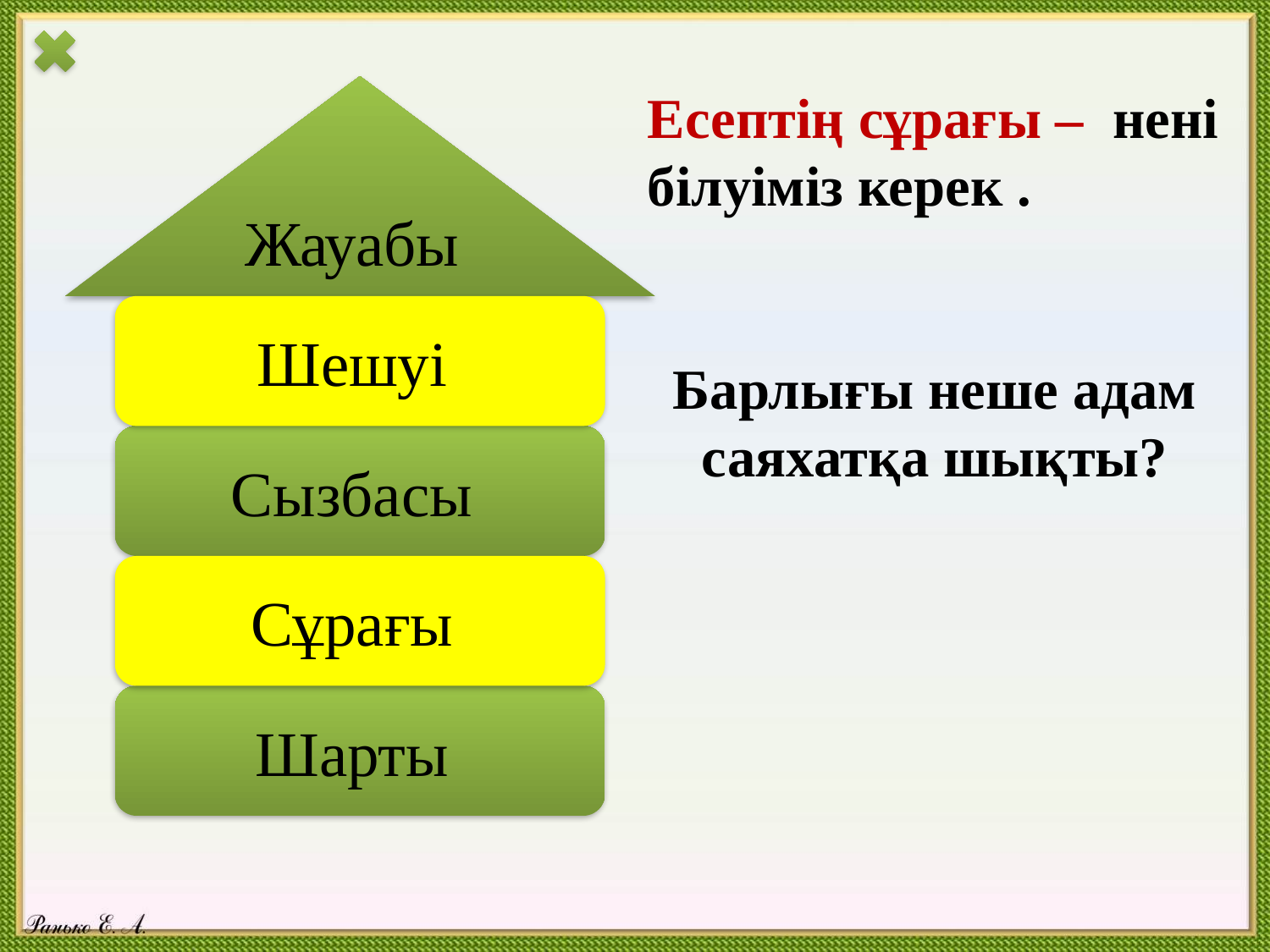

Жауабы
Есептің сұрағы –  нені білуіміз керек .

Барлығы неше адам саяхатқа шықты?
Шешуі
Сызбасы
Сұрағы
Шарты